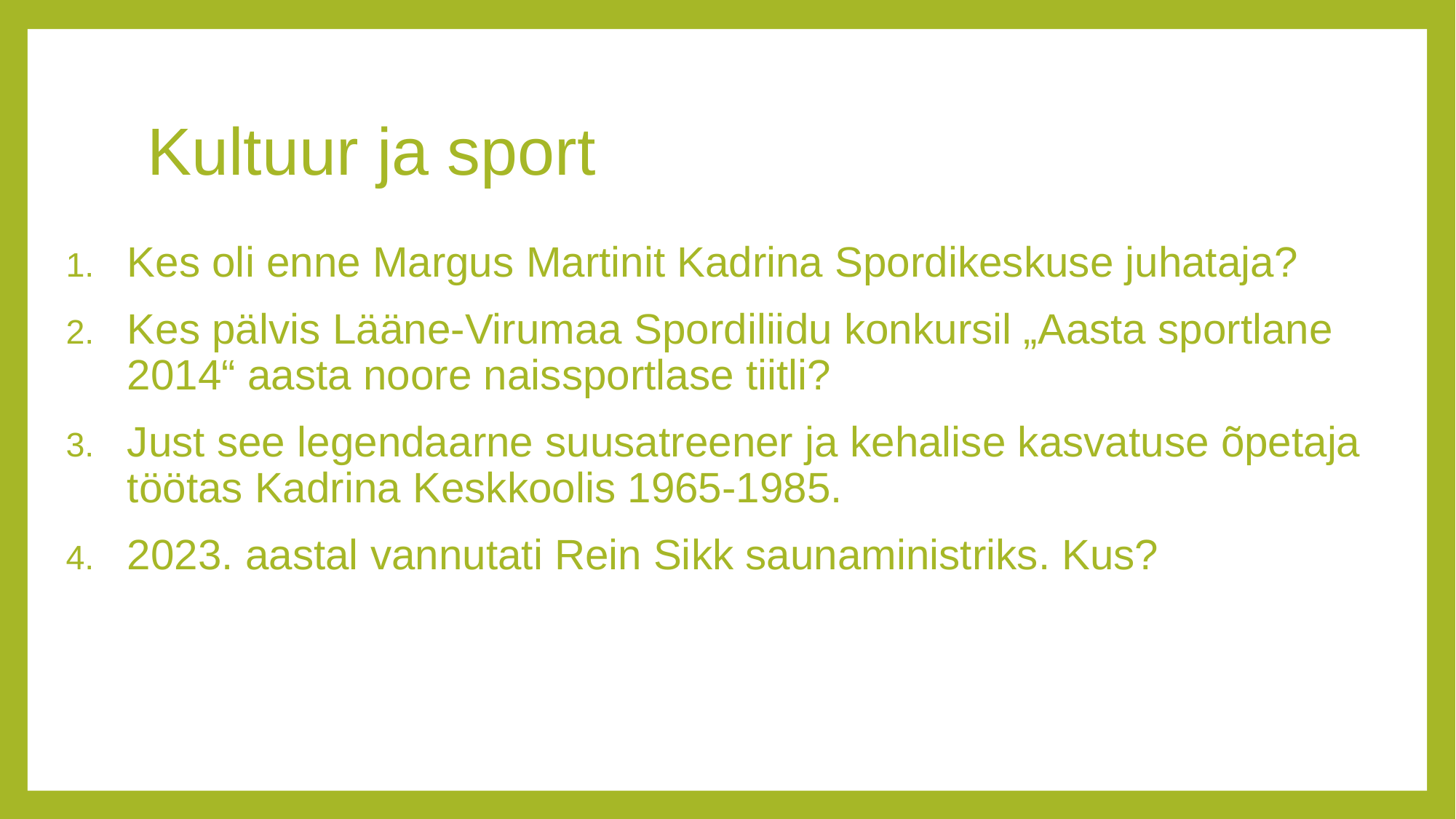

# Kultuur ja sport
Kes oli enne Margus Martinit Kadrina Spordikeskuse juhataja?
Kes pälvis Lääne-Virumaa Spordiliidu konkursil „Aasta sportlane 2014“ aasta noore naissportlase tiitli?
Just see legendaarne suusatreener ja kehalise kasvatuse õpetaja töötas Kadrina Keskkoolis 1965-1985.
2023. aastal vannutati Rein Sikk saunaministriks. Kus?